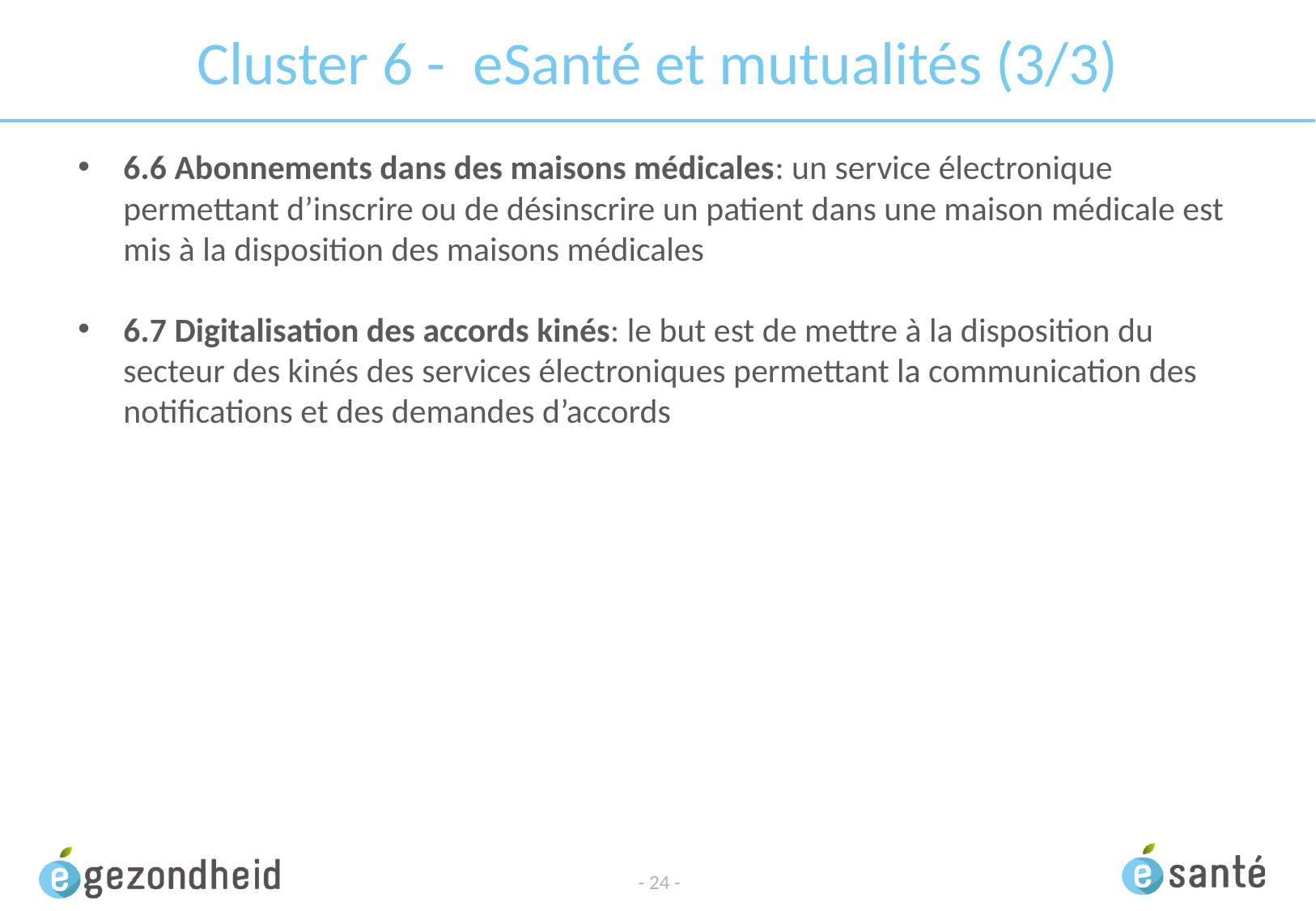

# Cluster 6 -  eSanté et mutualités (3/3)
6.6 Abonnements dans des maisons médicales: un service électronique permettant d’inscrire ou de désinscrire un patient dans une maison médicale est mis à la disposition des maisons médicales

6.7 Digitalisation des accords kinés: le but est de mettre à la disposition du secteur des kinés des services électroniques permettant la communication des notifications et des demandes d’accords
- 24 -